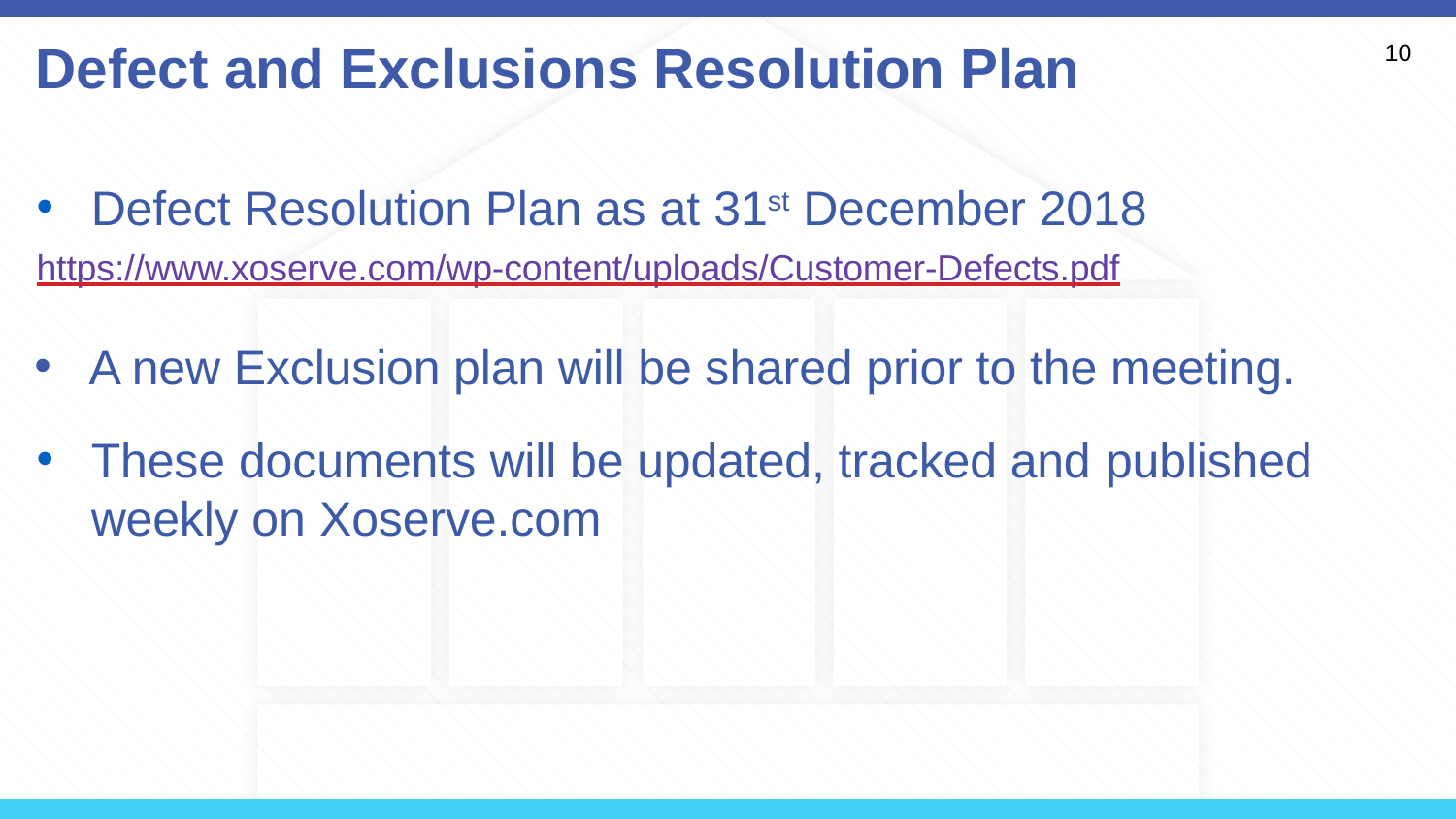

# Defect and Exclusions Resolution Plan
10
Defect Resolution Plan as at 31st December 2018
https://www.xoserve.com/wp-content/uploads/Customer-Defects.pdf

A new Exclusion plan will be shared prior to the meeting.
These documents will be updated, tracked and published
weekly on Xoserve.com